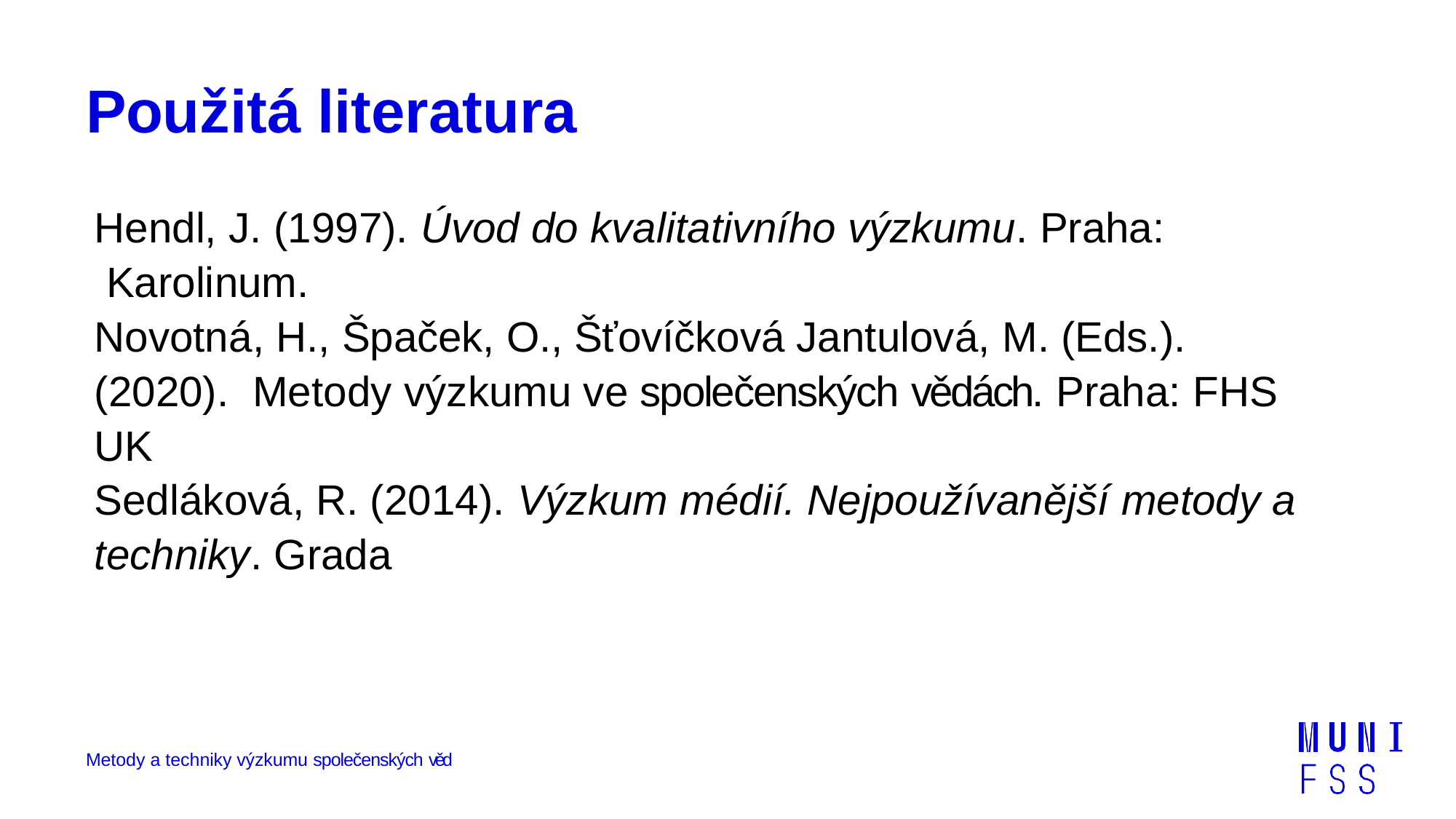

# Použitá literatura
Hendl, J. (1997). Úvod do kvalitativního výzkumu. Praha:  Karolinum.
Novotná, H., Špaček, O., Šťovíčková Jantulová, M. (Eds.). (2020).  Metody výzkumu ve společenských vědách. Praha: FHS UK
Sedláková, R. (2014). Výzkum médií. Nejpoužívanější metody a  techniky. Grada
Metody a techniky výzkumu společenských věd